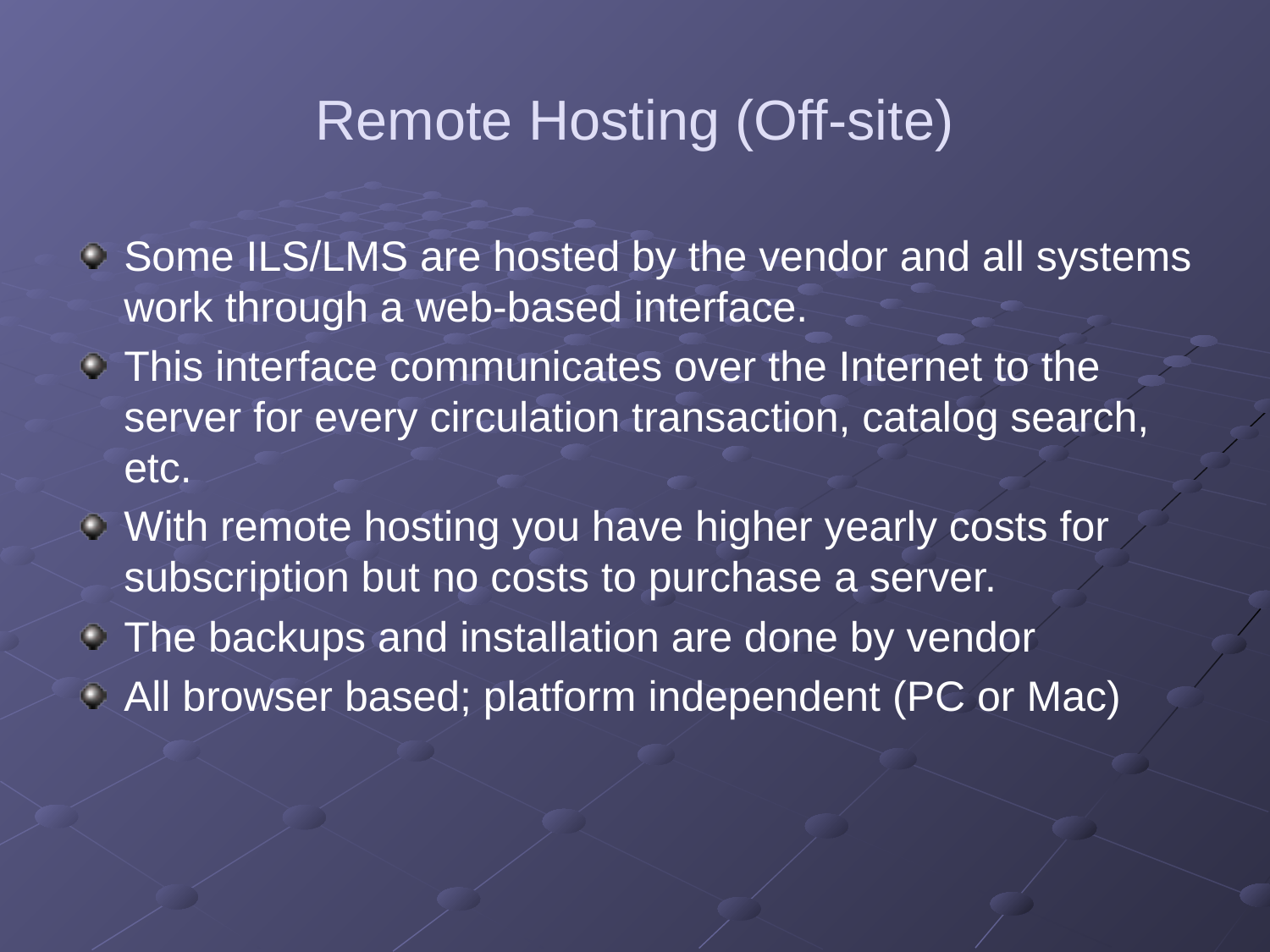

# Remote Hosting (Off-site)
Some ILS/LMS are hosted by the vendor and all systems work through a web-based interface.
This interface communicates over the Internet to the server for every circulation transaction, catalog search, etc.
With remote hosting you have higher yearly costs for subscription but no costs to purchase a server.
The backups and installation are done by vendor
All browser based; platform independent (PC or Mac)